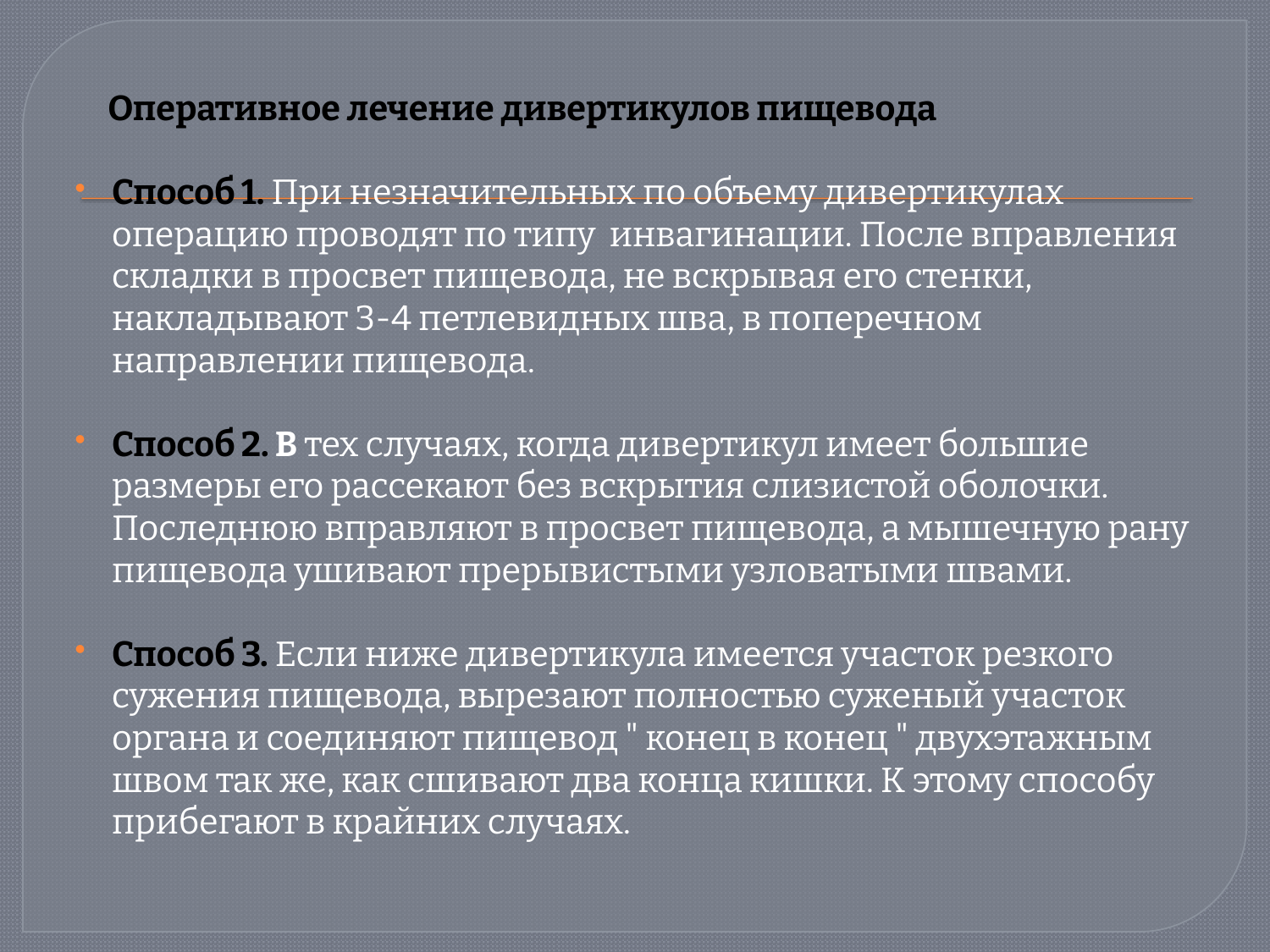

Оперативное лечение дивертикулов пищевода

Способ 1. При незначительных по объему дивертикулах операцию проводят по типу  инвагинации. После вправления складки в просвет пищевода, не вскрывая его стенки, накладывают 3-4 петлевидных шва, в поперечном направлении пищевода.

Способ 2. В тех случаях, когда дивертикул имеет большие размеры его рассекают без вскрытия слизистой оболочки. Последнюю вправляют в просвет пищевода, а мышечную рану пищевода ушивают прерывистыми узловатыми швами.

Способ 3. Если ниже дивертикула имеется участок резкого сужения пищевода, вырезают полностью суженый участок органа и соединяют пищевод " конец в конец " двухэтажным швом так же, как сшивают два конца кишки. К этому способу прибегают в крайних случаях.